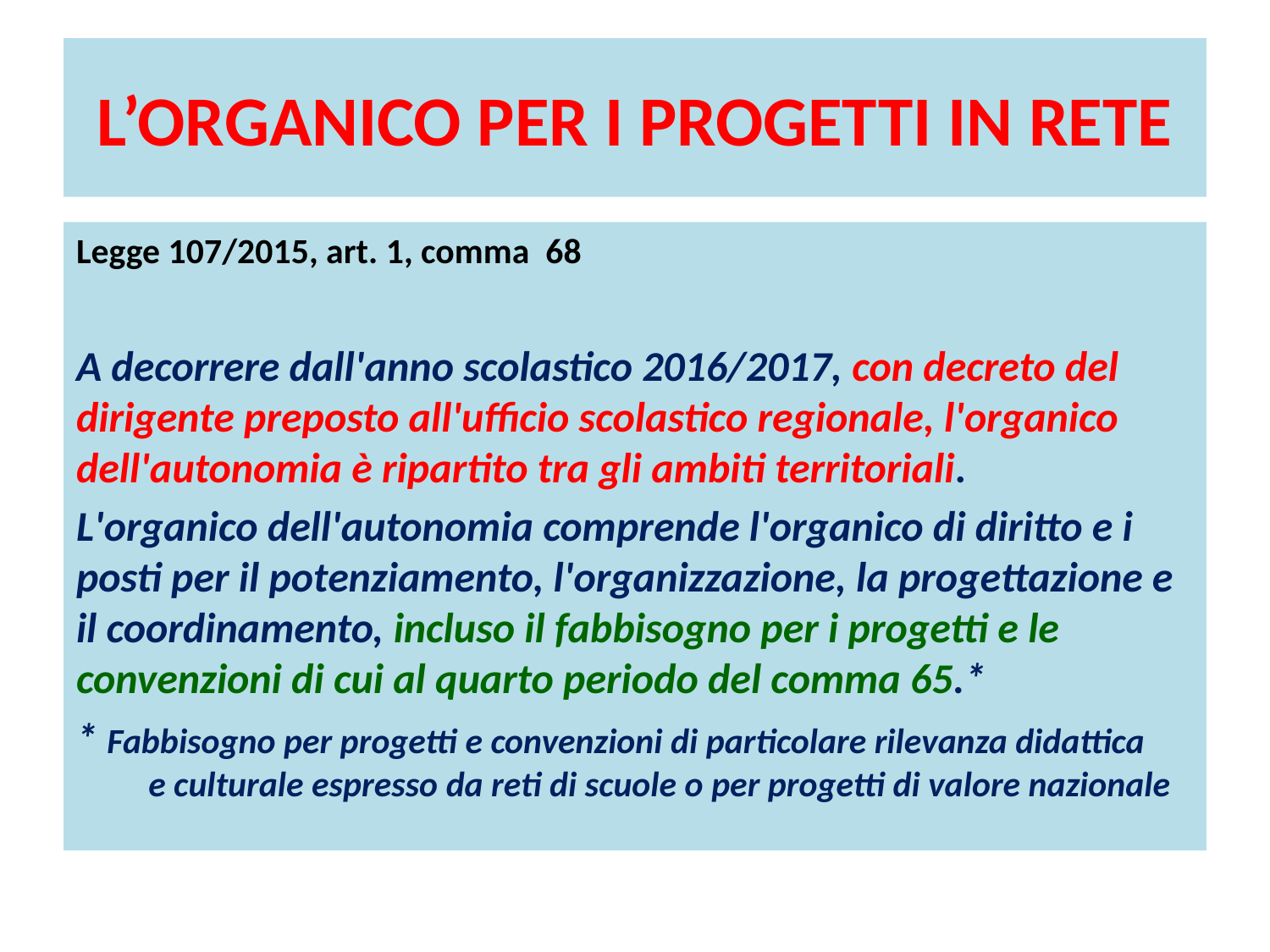

# L’ORGANICO PER I PROGETTI IN RETE
Legge 107/2015, art. 1, comma  68

A decorrere dall'anno scolastico 2016/2017, con decreto del dirigente preposto all'ufficio scolastico regionale, l'organico dell'autonomia è ripartito tra gli ambiti territoriali.
L'organico dell'autonomia comprende l'organico di diritto e i posti per il potenziamento, l'organizzazione, la progettazione e il coordinamento, incluso il fabbisogno per i progetti e le convenzioni di cui al quarto periodo del comma 65.*
* Fabbisogno per progetti e convenzioni di particolare rilevanza didattica                e culturale espresso da reti di scuole o per progetti di valore nazionale